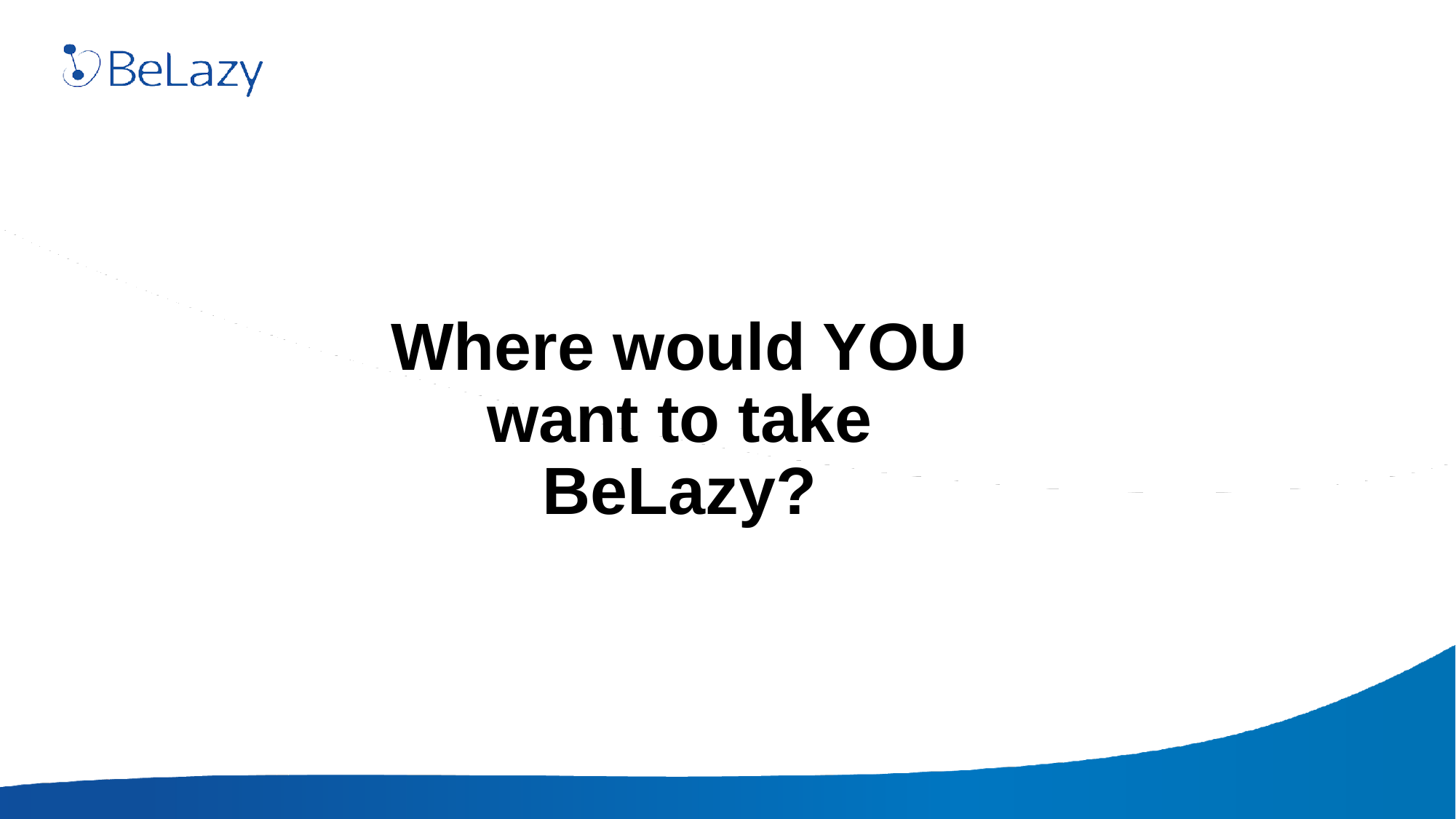

# Where would YOU want to take BeLazy?